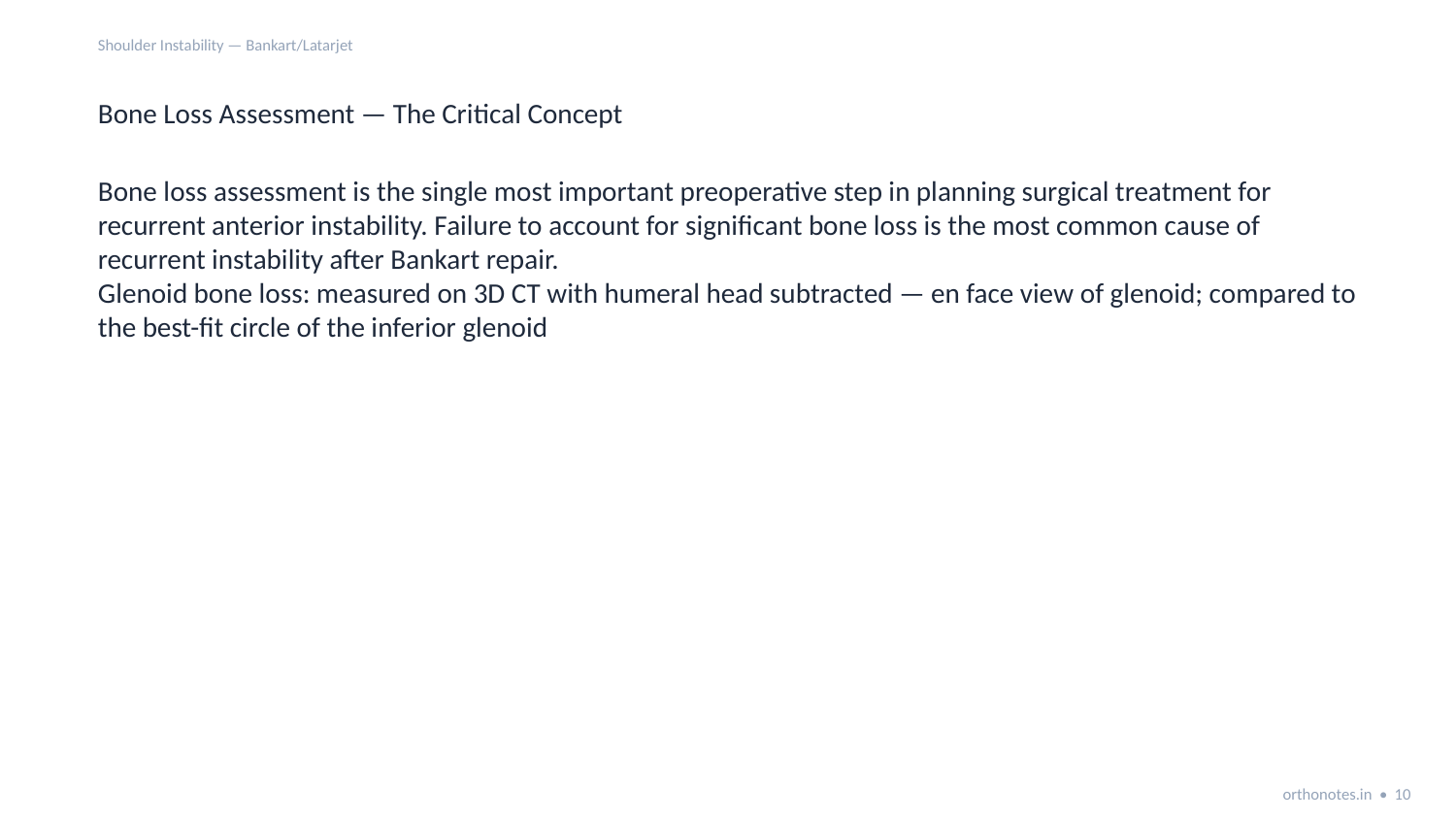

Shoulder Instability — Bankart/Latarjet
Bone Loss Assessment — The Critical Concept
Bone loss assessment is the single most important preoperative step in planning surgical treatment for recurrent anterior instability. Failure to account for significant bone loss is the most common cause of recurrent instability after Bankart repair.
Glenoid bone loss: measured on 3D CT with humeral head subtracted — en face view of glenoid; compared to the best-fit circle of the inferior glenoid
orthonotes.in  •  10